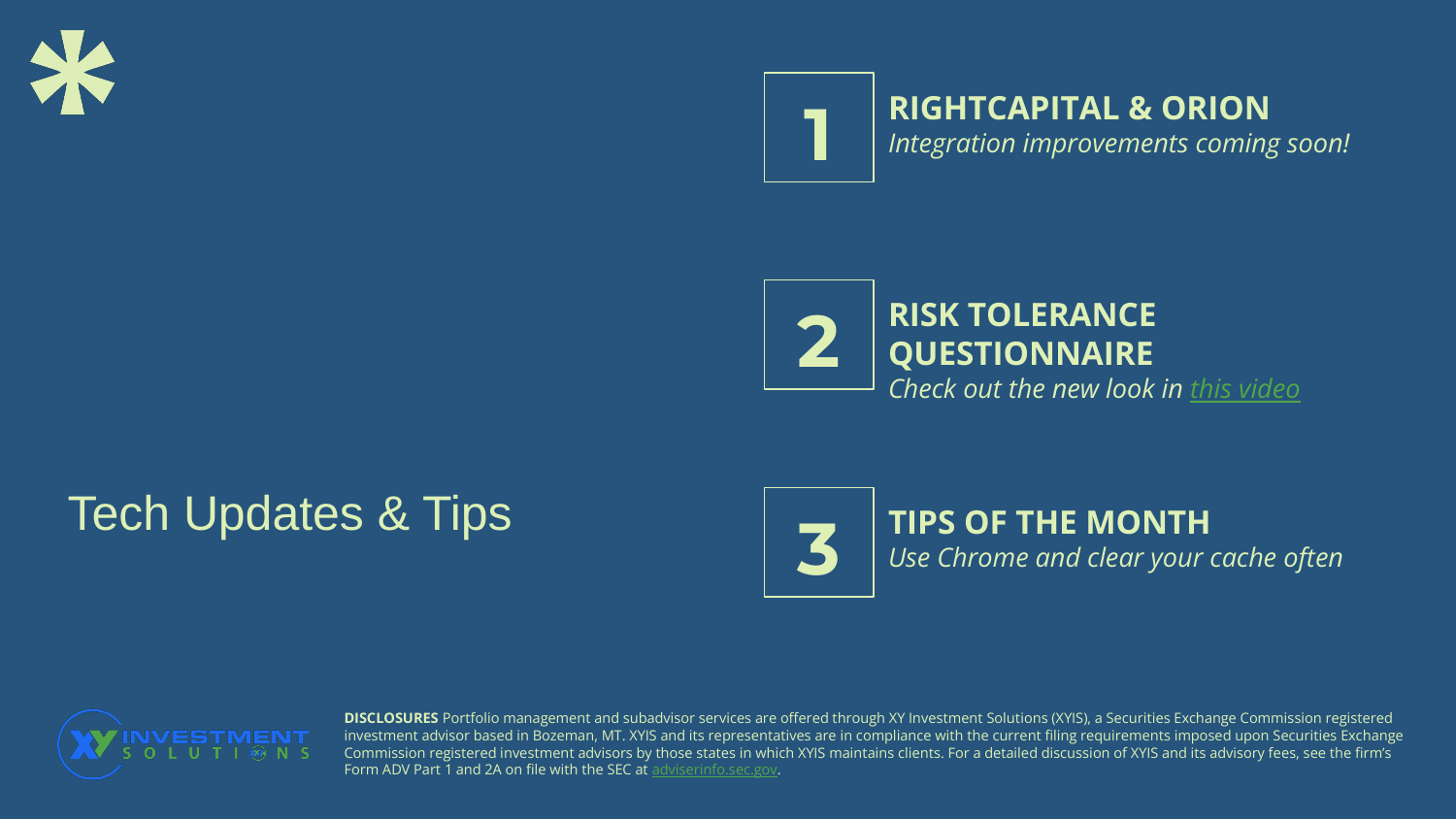

1
RIGHTCAPITAL & ORION
Integration improvements coming soon!
2
RISK TOLERANCE QUESTIONNAIRE
Check out the new look in this video

# Tech Updates & Tips

TIPS OF THE MONTH
Use Chrome and clear your cache often
3